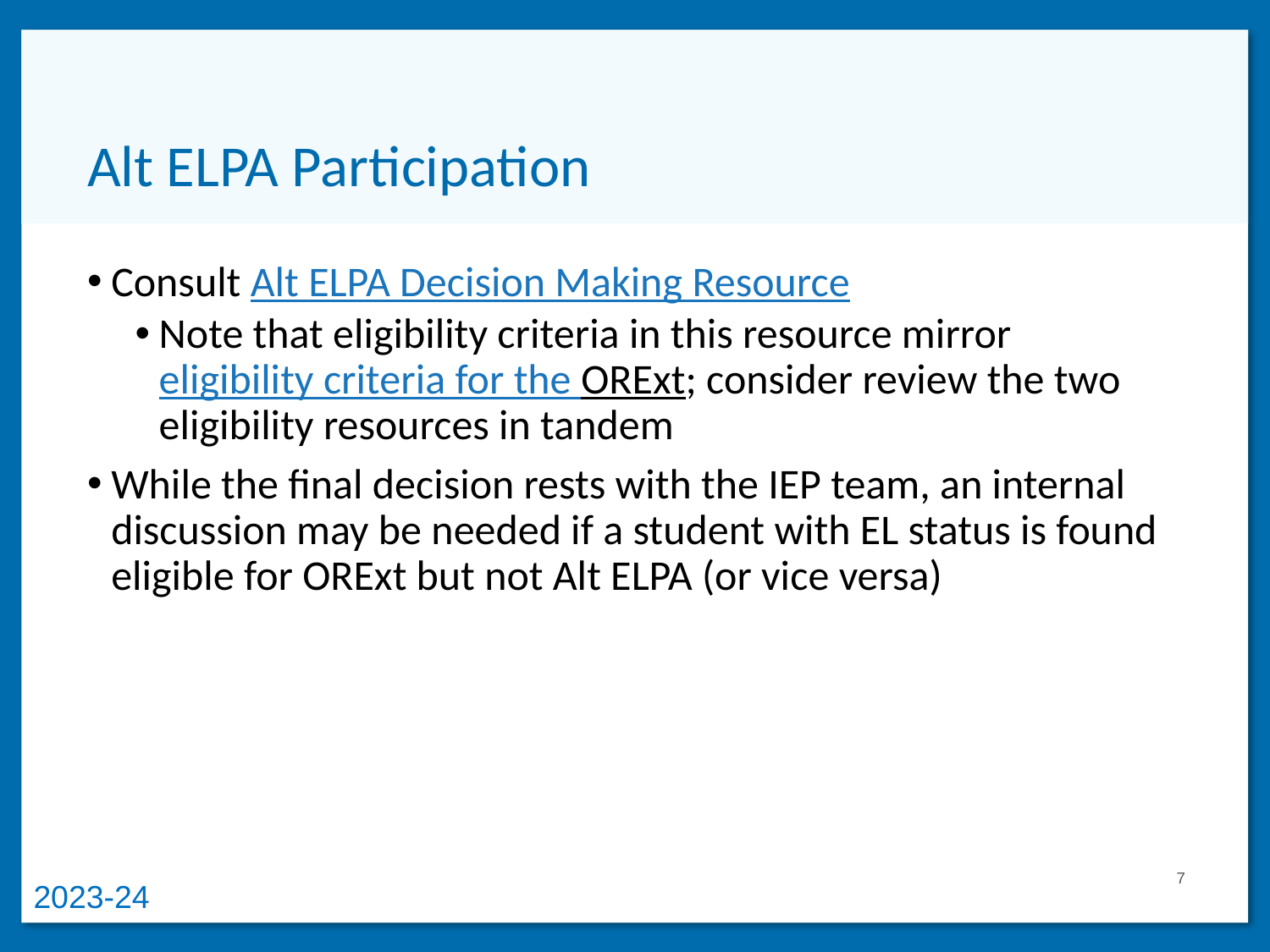

# Alt ELPA Participation
Consult Alt ELPA Decision Making Resource
Note that eligibility criteria in this resource mirror eligibility criteria for the ORExt; consider review the two eligibility resources in tandem
While the final decision rests with the IEP team, an internal discussion may be needed if a student with EL status is found eligible for ORExt but not Alt ELPA (or vice versa)
7
2023-24